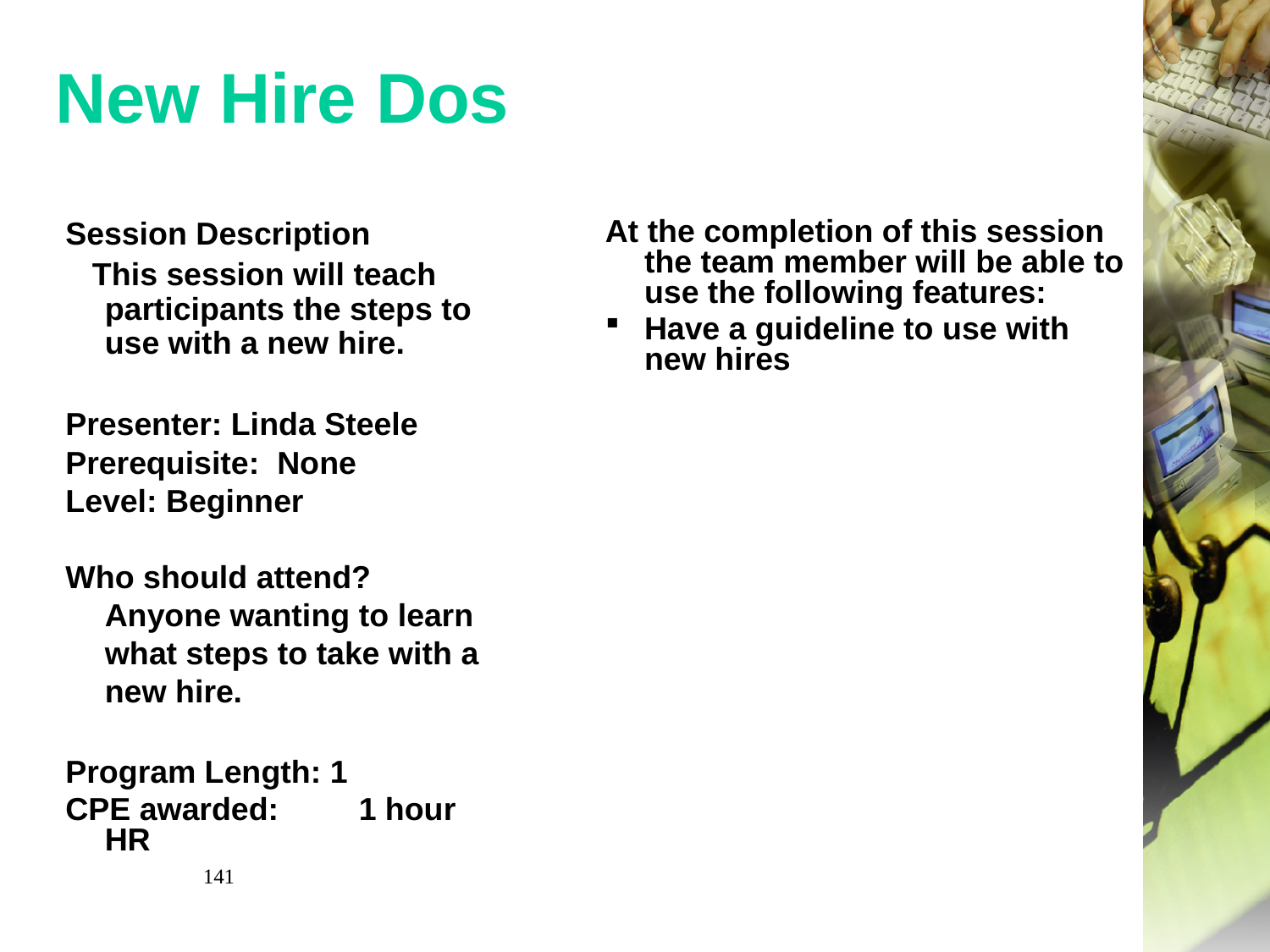

# New Hire Dos
Session Description
   This session will teach participants the steps to use with a new hire.

Presenter: Linda Steele
Prerequisite:  None
Level: Beginner

Who should attend?  Anyone wanting to learn what steps to take with a new hire.

Program Length: 1
CPE awarded:	1 hour HR

At the completion of this session the team member will be able to use the following features:
Have a guideline to use with new hires

141